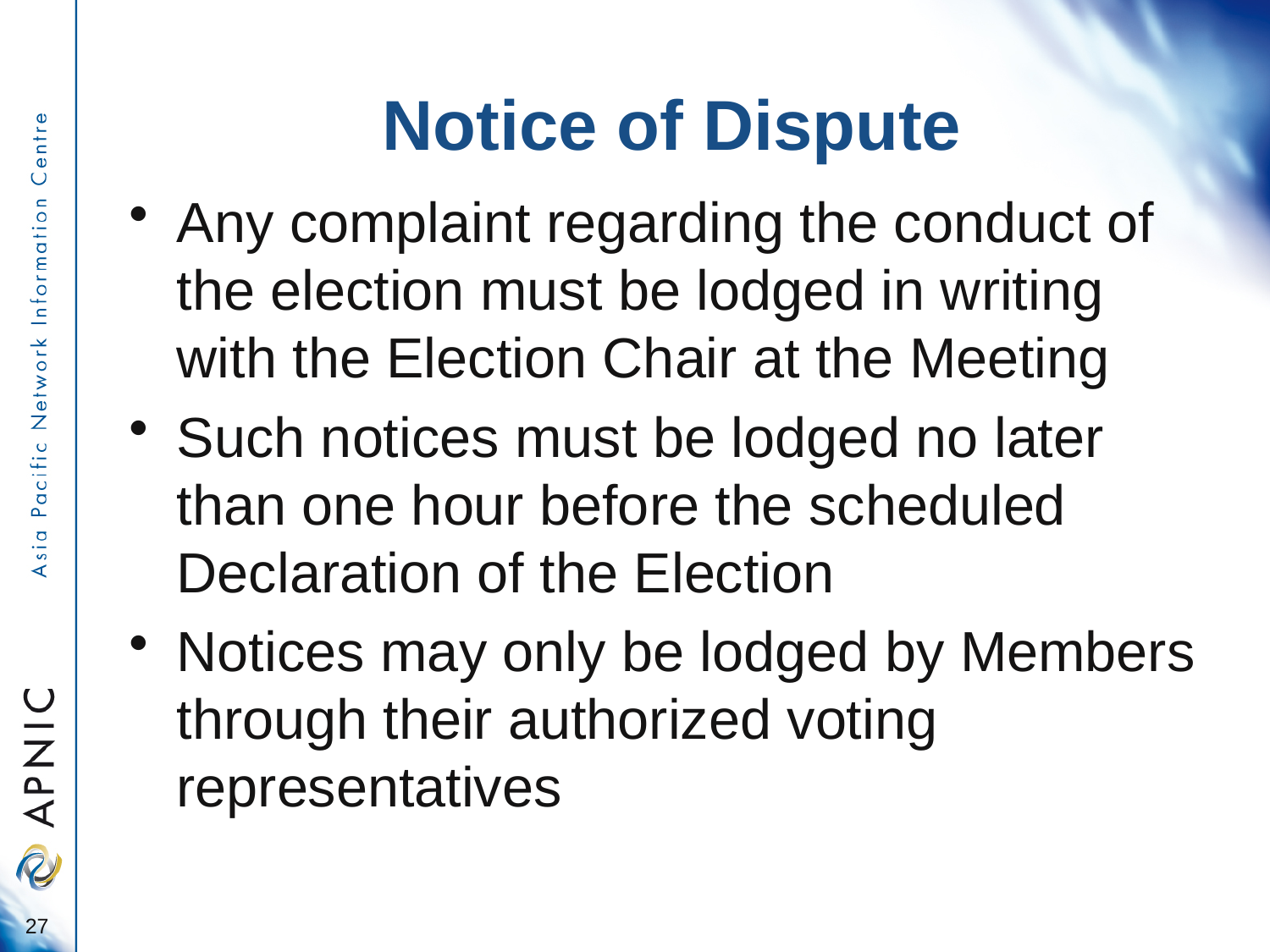

# Notice of Dispute
Any complaint regarding the conduct of the election must be lodged in writing with the Election Chair at the Meeting
Such notices must be lodged no later than one hour before the scheduled Declaration of the Election
Notices may only be lodged by Members through their authorized voting representatives
27